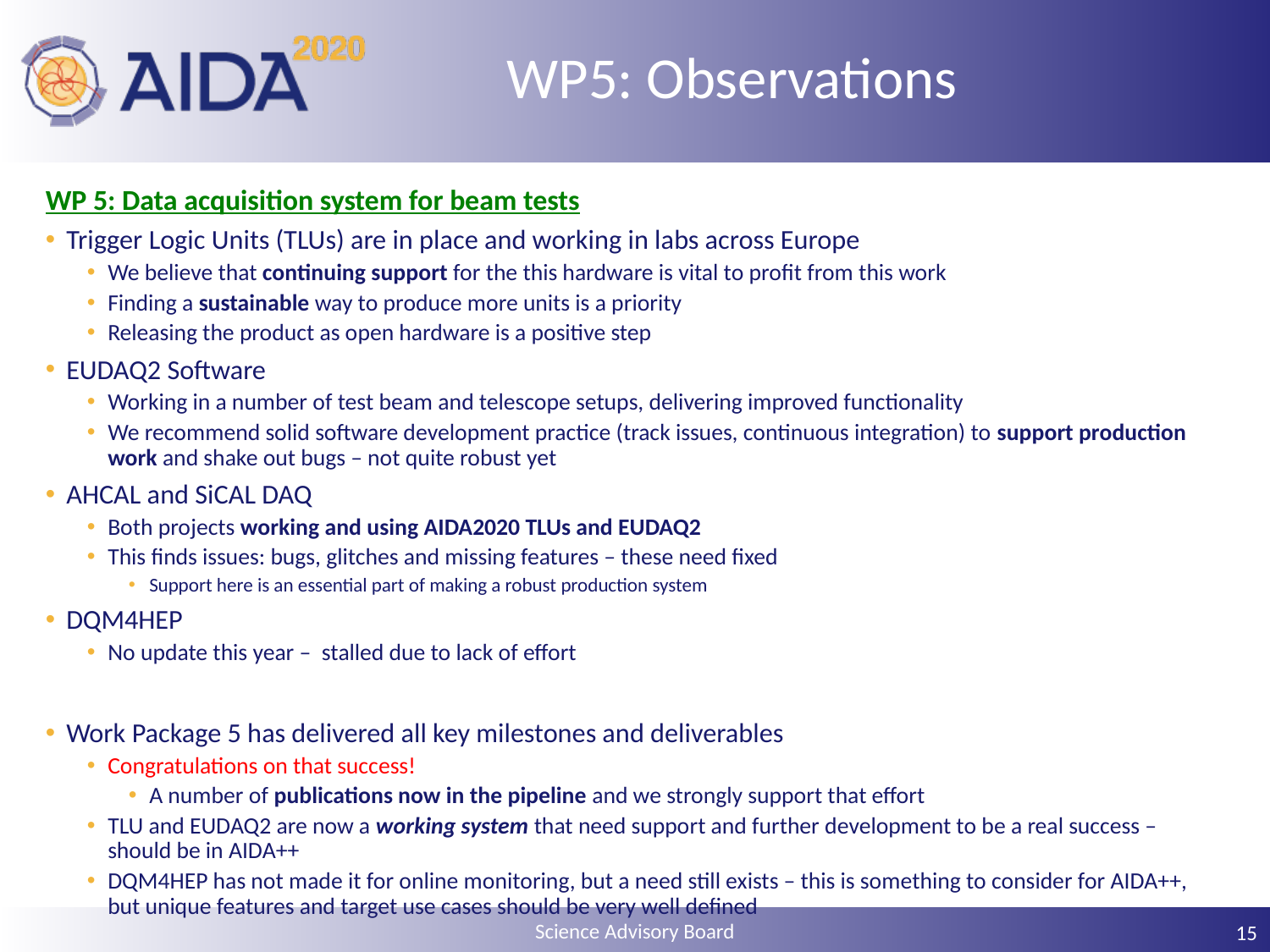

# WP5: Observations
WP 5: Data acquisition system for beam tests
Trigger Logic Units (TLUs) are in place and working in labs across Europe
We believe that continuing support for the this hardware is vital to profit from this work
Finding a sustainable way to produce more units is a priority
Releasing the product as open hardware is a positive step
EUDAQ2 Software
Working in a number of test beam and telescope setups, delivering improved functionality
We recommend solid software development practice (track issues, continuous integration) to support production work and shake out bugs – not quite robust yet
AHCAL and SiCAL DAQ
Both projects working and using AIDA2020 TLUs and EUDAQ2
This finds issues: bugs, glitches and missing features – these need fixed
Support here is an essential part of making a robust production system
DQM4HEP
No update this year –  stalled due to lack of effort

Work Package 5 has delivered all key milestones and deliverables
Congratulations on that success!
A number of publications now in the pipeline and we strongly support that effort
TLU and EUDAQ2 are now a working system that need support and further development to be a real success – should be in AIDA++
DQM4HEP has not made it for online monitoring, but a need still exists – this is something to consider for AIDA++, but unique features and target use cases should be very well defined
15
Science Advisory Board